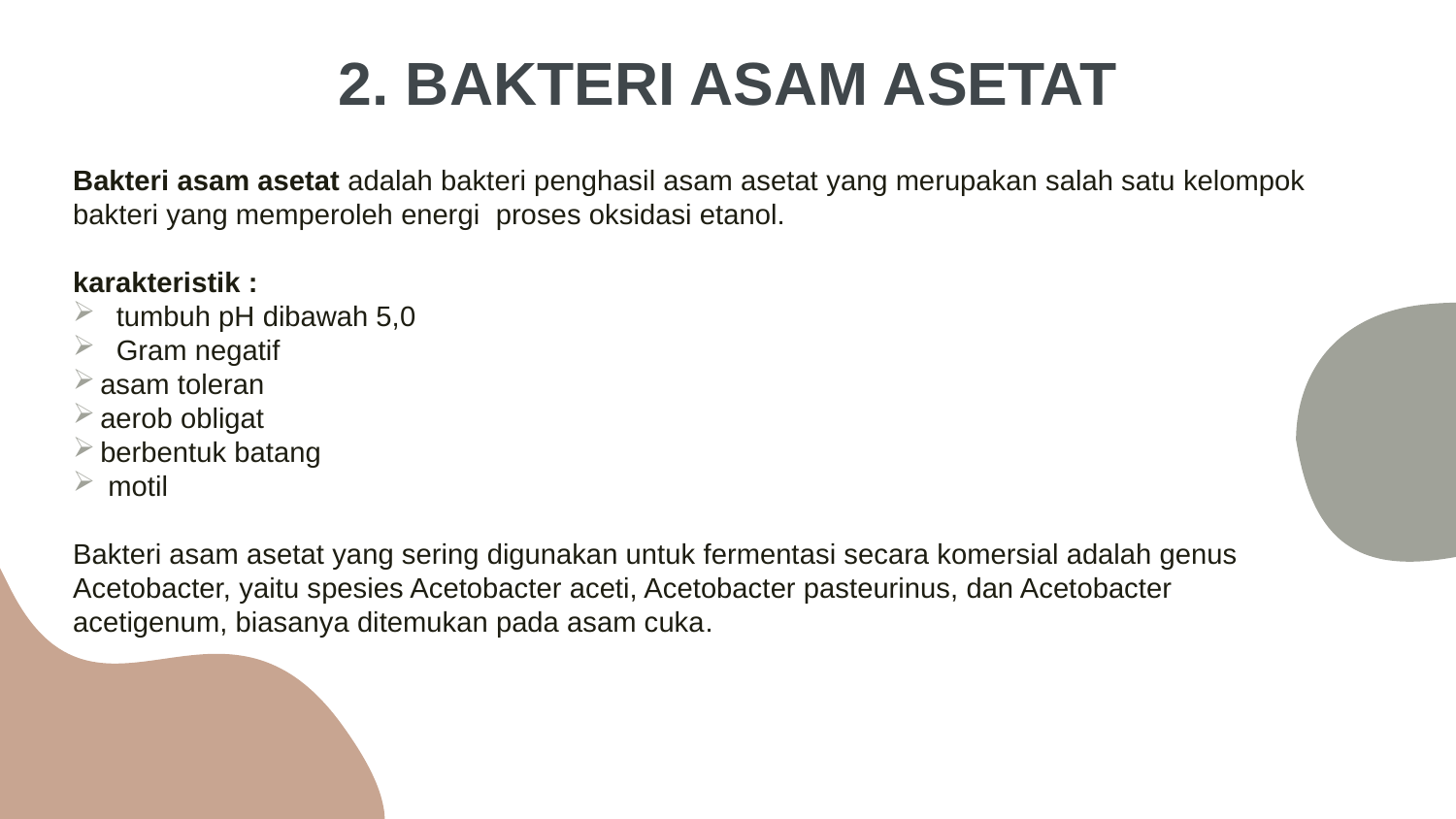

# 2. BAKTERI ASAM ASETAT
Bakteri asam asetat adalah bakteri penghasil asam asetat yang merupakan salah satu kelompok bakteri yang memperoleh energi  proses oksidasi etanol.

karakteristik :
  tumbuh pH dibawah 5,0
  Gram negatif
asam toleran
aerob obligat
berbentuk batang
 motil

Bakteri asam asetat yang sering digunakan untuk fermentasi secara komersial adalah genus Acetobacter, yaitu spesies Acetobacter aceti, Acetobacter pasteurinus, dan Acetobacter acetigenum, biasanya ditemukan pada asam cuka.